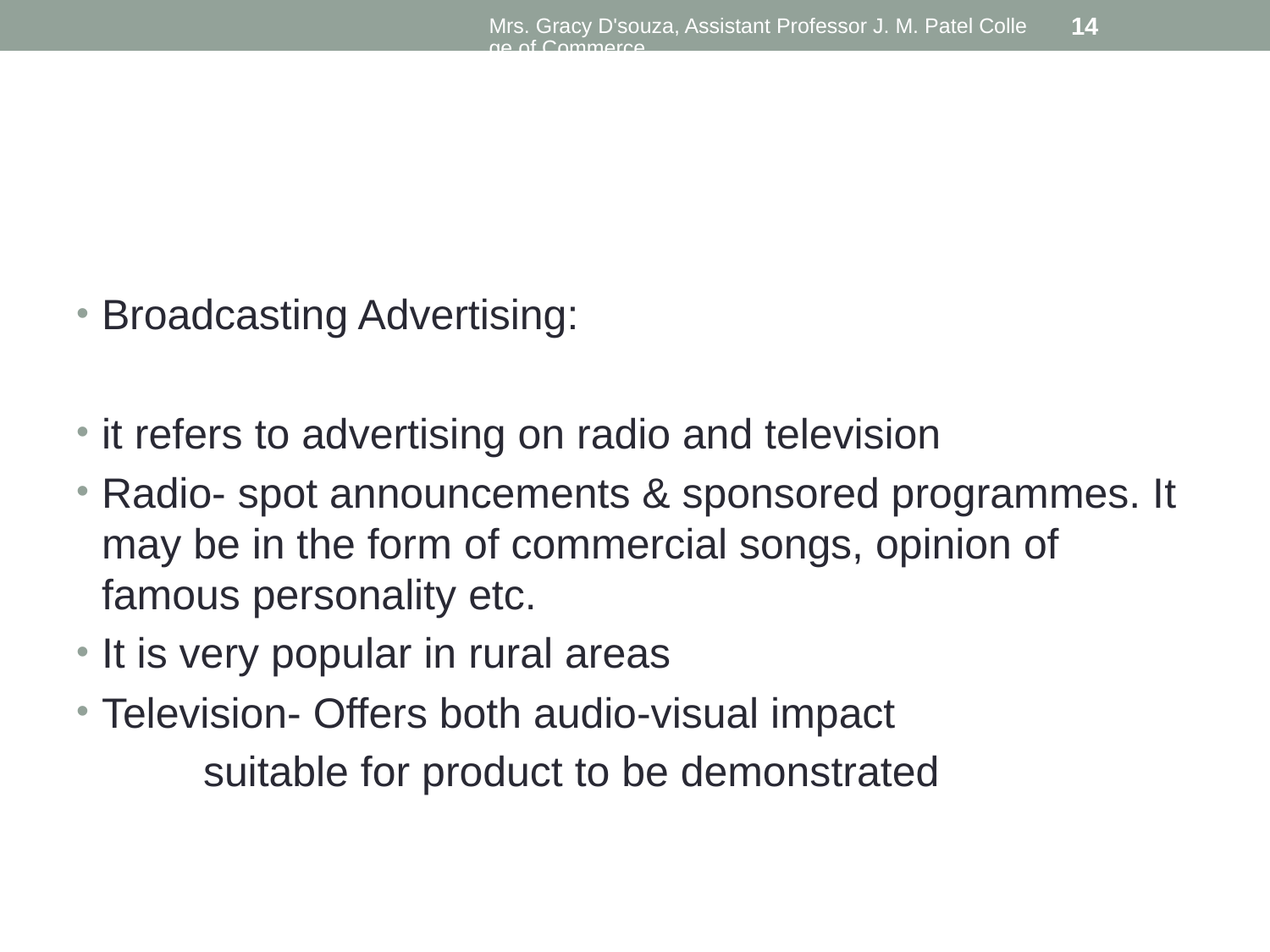

Mrs. Gracy D'souza, Assistant Professor J. M. Patel College of Commerce
14
#

Broadcasting Advertising:

it refers to advertising on radio and television
Radio- spot announcements & sponsored programmes. It may be in the form of commercial songs, opinion of famous personality etc.
It is very popular in rural areas
Television- Offers both audio-visual impact
	suitable for product to be demonstrated